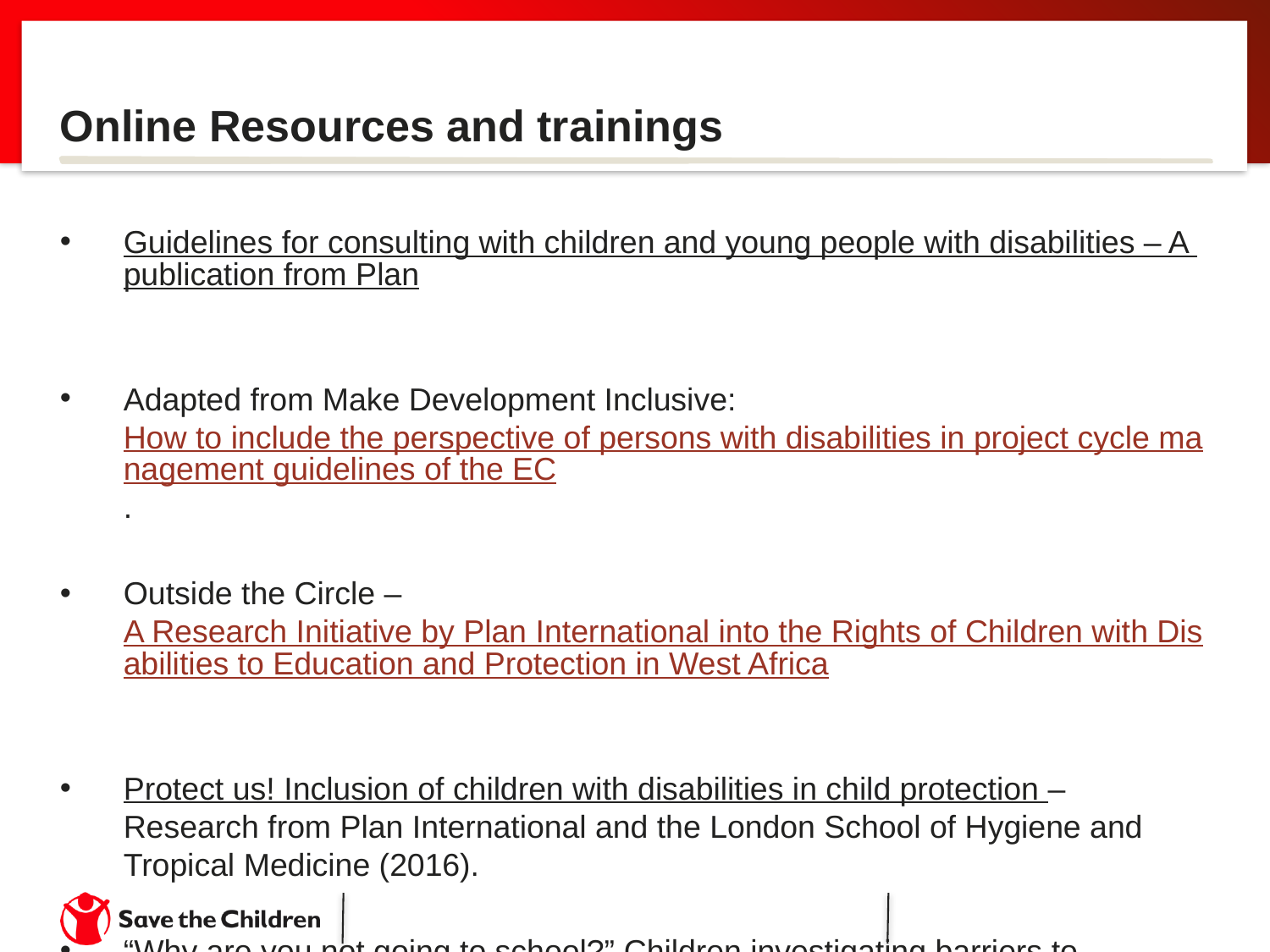

Online Resources and trainings
Guidelines for consulting with children and young people with disabilities – A publication from Plan
Adapted from Make Development Inclusive: How to include the perspective of persons with disabilities in project cycle management guidelines of the EC.
Outside the Circle – A Research Initiative by Plan International into the Rights of Children with Disabilities to Education and Protection in West Africa
Protect us! Inclusion of children with disabilities in child protection – Research from Plan International and the London School of Hygiene and Tropical Medicine (2016).
“Why are you not going to school?” Children investigating barriers to education in Kosti, Sudan –